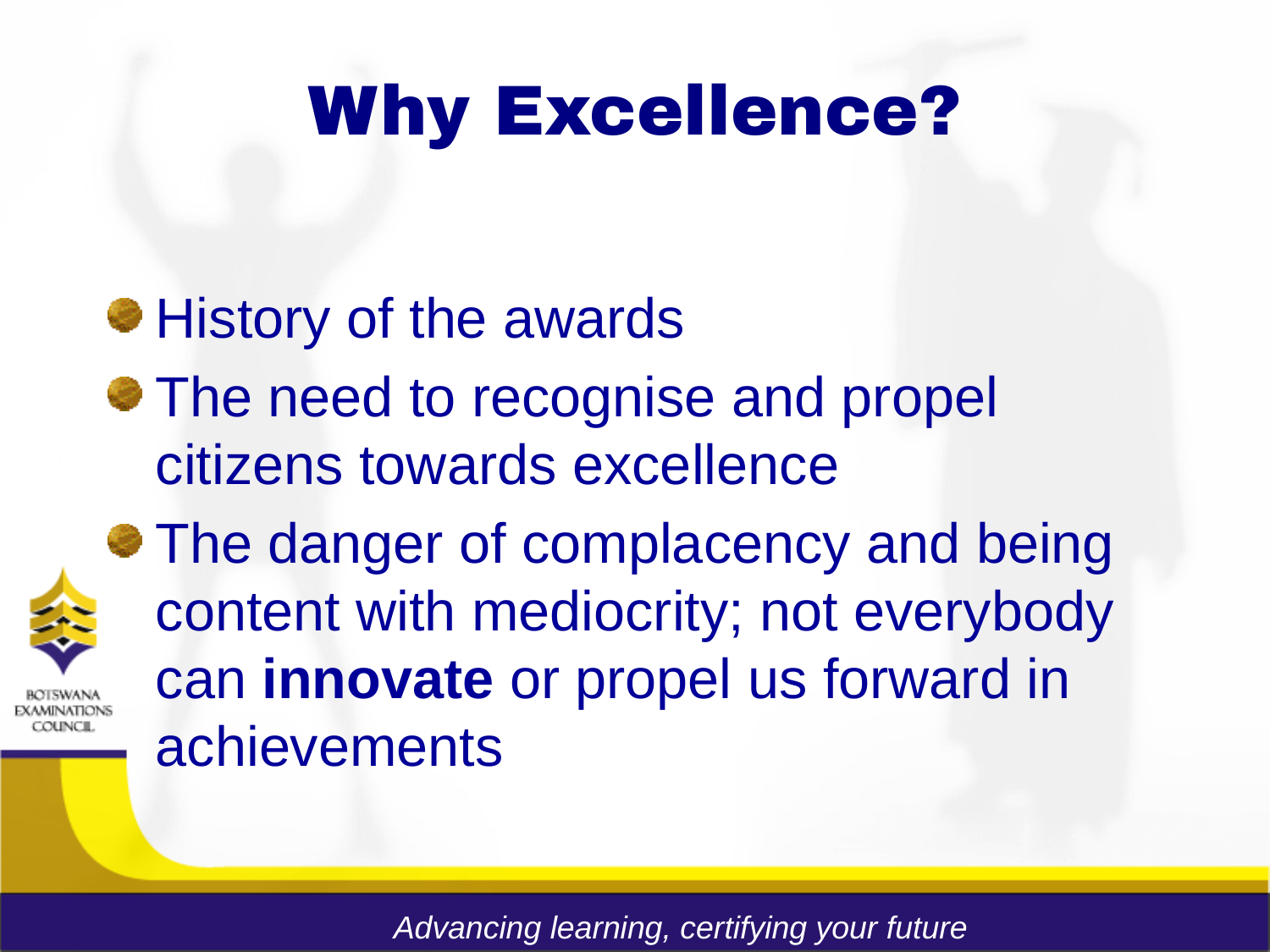

# Why Excellence?
History of the awards
The need to recognise and propel citizens towards excellence
The danger of complacency and being content with mediocrity; not everybody can innovate or propel us forward in achievements